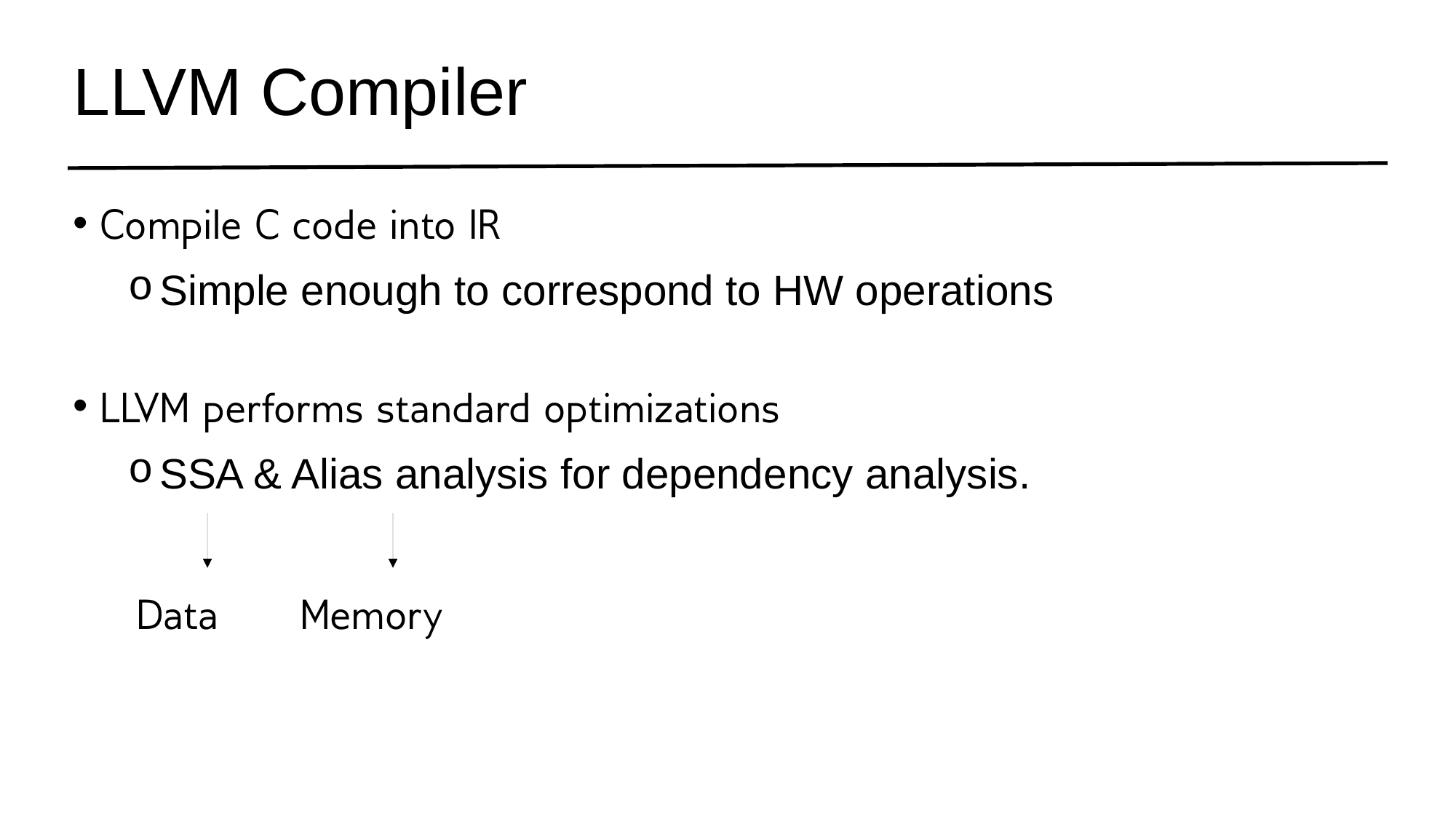

LLVM Compiler

Compile C code into IR
Simple enough to correspond to HW operations

LLVM performs standard optimizations
SSA & Alias analysis for dependency analysis.

Data
Memory